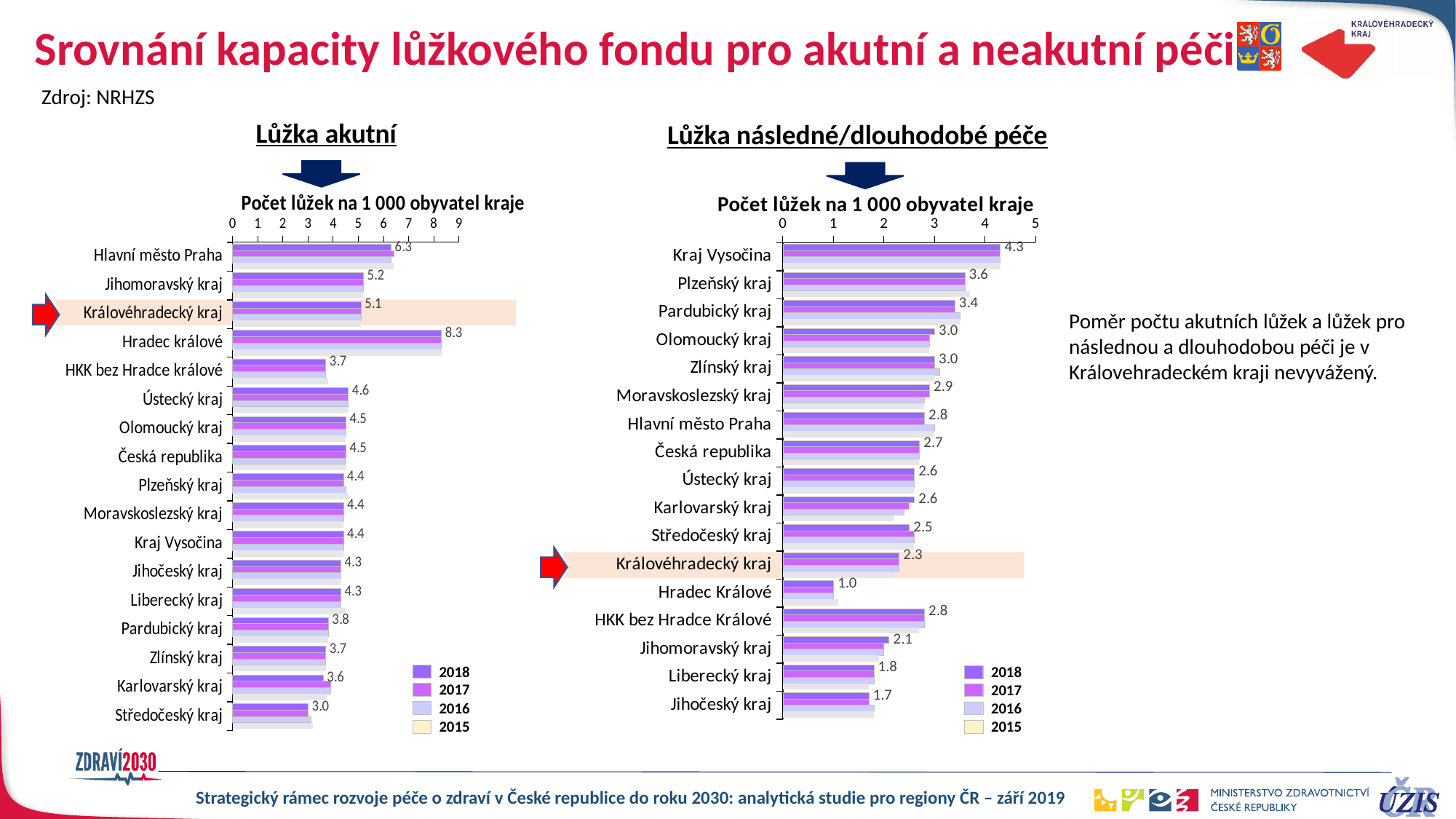

# Srovnání kapacity lůžkového fondu pro akutní a neakutní péči
Zdroj: NRHZS
Lůžka akutní
Lůžka následné/dlouhodobé péče

### Chart

| Category | 2018 | 2017 | 2016 | 2015 |
|---|---|---|---|---|
| Kraj Vysočina | 4.3 | 4.3 | 4.3 | 4.3 |
| Plzeňský kraj | 3.6 | 3.6 | 3.6 | 3.7 |
| Pardubický kraj | 3.4 | 3.4 | 3.5 | 3.5 |
| Olomoucký kraj | 3.0 | 2.9 | 2.9 | 2.9 |
| Zlínský kraj | 3.0 | 3.0 | 3.1 | 3.0 |
| Moravskoslezský kraj | 2.9 | 2.9 | 2.8 | 2.8 |
| Hlavní město Praha | 2.8 | 2.8 | 3.0 | 3.0 |
| Česká republika | 2.7 | 2.7 | 2.7 | 2.7 |
| Ústecký kraj | 2.6 | 2.6 | 2.6 | 2.6 |
| Karlovarský kraj | 2.6 | 2.5 | 2.4 | 2.2 |
| Středočeský kraj | 2.5 | 2.6 | 2.6 | 2.6 |
| Královéhradecký kraj | 2.3 | 2.3 | 2.3 | 2.2 |
| Hradec Králové | 1.0 | 1.0 | 1.0 | 1.1 |
| HKK bez Hradce Králové | 2.8 | 2.8 | 2.8 | 2.7 |
| Jihomoravský kraj | 2.1 | 2.0 | 2.0 | 1.9 |
| Liberecký kraj | 1.8 | 1.8 | 1.8 | 1.7 |
| Jihočeský kraj | 1.7 | 1.7 | 1.8 | 1.8 |

### Chart

| Category | 2018 | 2017 | 2016 | 2015 |
|---|---|---|---|---|
| Hlavní město Praha | 6.3 | 6.4 | 6.3 | 6.4 |
| Jihomoravský kraj | 5.2 | 5.2 | 5.2 | 5.2 |
| Královéhradecký kraj | 5.1 | 5.1 | 5.1 | 5.1 |
| Hradec králové | 8.3 | 8.3 | 8.3 | 8.3 |
| HKK bez Hradce králové | 3.7 | 3.7 | 3.7 | 3.8 |
| Ústecký kraj | 4.6 | 4.6 | 4.6 | 4.6 |
| Olomoucký kraj | 4.5 | 4.5 | 4.5 | 4.5 |
| Česká republika | 4.5 | 4.5 | 4.5 | 4.5 |
| Plzeňský kraj | 4.4 | 4.4 | 4.5 | 4.6 |
| Moravskoslezský kraj | 4.4 | 4.4 | 4.4 | 4.4 |
| Kraj Vysočina | 4.4 | 4.4 | 4.4 | 4.4 |
| Jihočeský kraj | 4.3 | 4.3 | 4.3 | 4.3 |
| Liberecký kraj | 4.3 | 4.3 | 4.3 | 4.5 |
| Pardubický kraj | 3.8 | 3.8 | 3.8 | 3.8 |
| Zlínský kraj | 3.7 | 3.7 | 3.7 | 3.7 |
| Karlovarský kraj | 3.6 | 3.9 | 3.9 | 3.7 |
| Středočeský kraj | 3.0 | 3.0 | 3.1 | 3.2 |

Poměr počtu akutních lůžek a lůžek pro následnou a dlouhodobou péči je v Královehradeckém kraji nevyvážený.

2018
2017
2016
2015

2018
2017
2016
2015